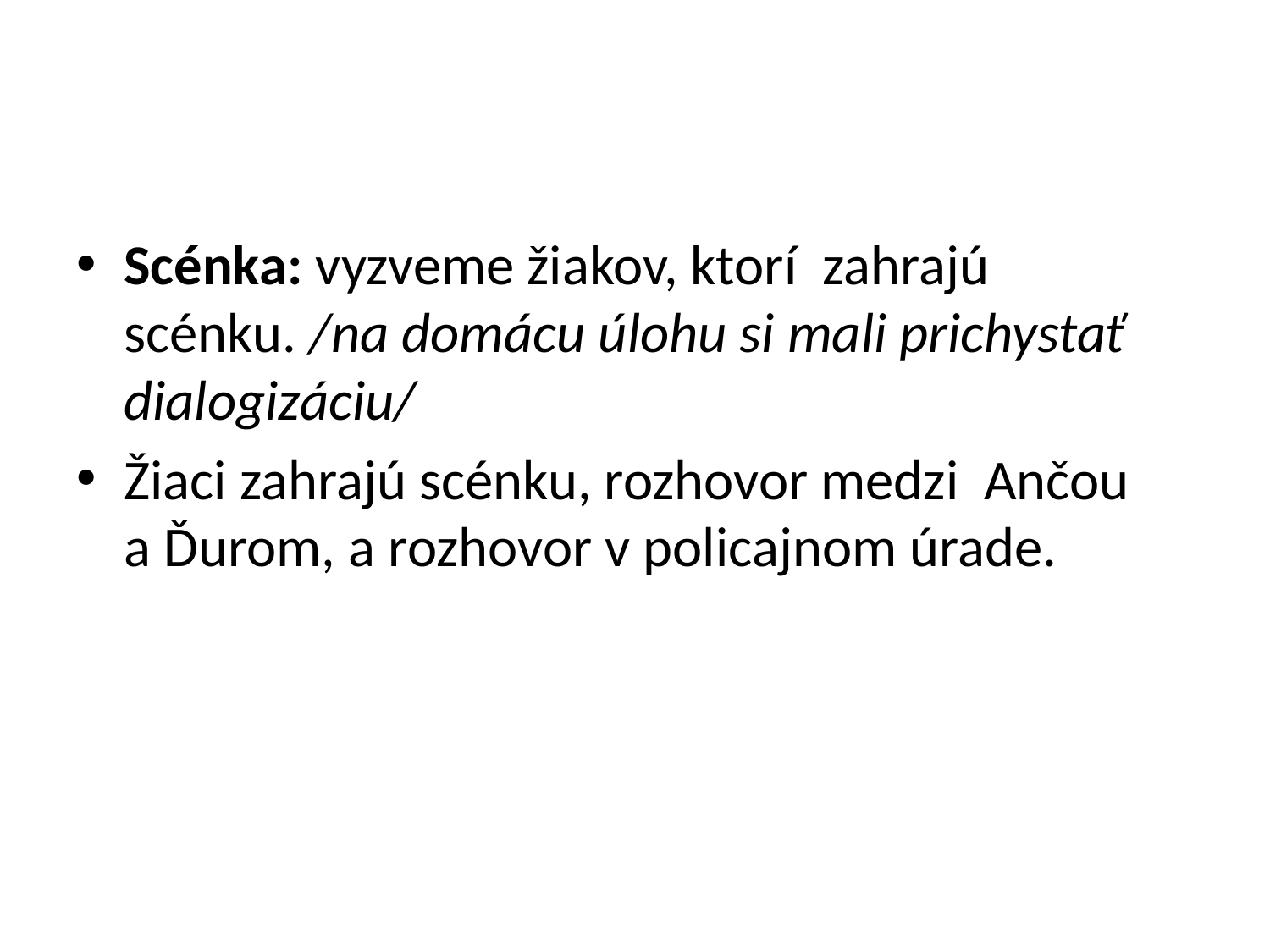

#
Scénka: vyzveme žiakov, ktorí  zahrajú scénku. /na domácu úlohu si mali prichystať dialogizáciu/
Žiaci zahrajú scénku, rozhovor medzi  Ančou a Ďurom, a rozhovor v policajnom úrade.